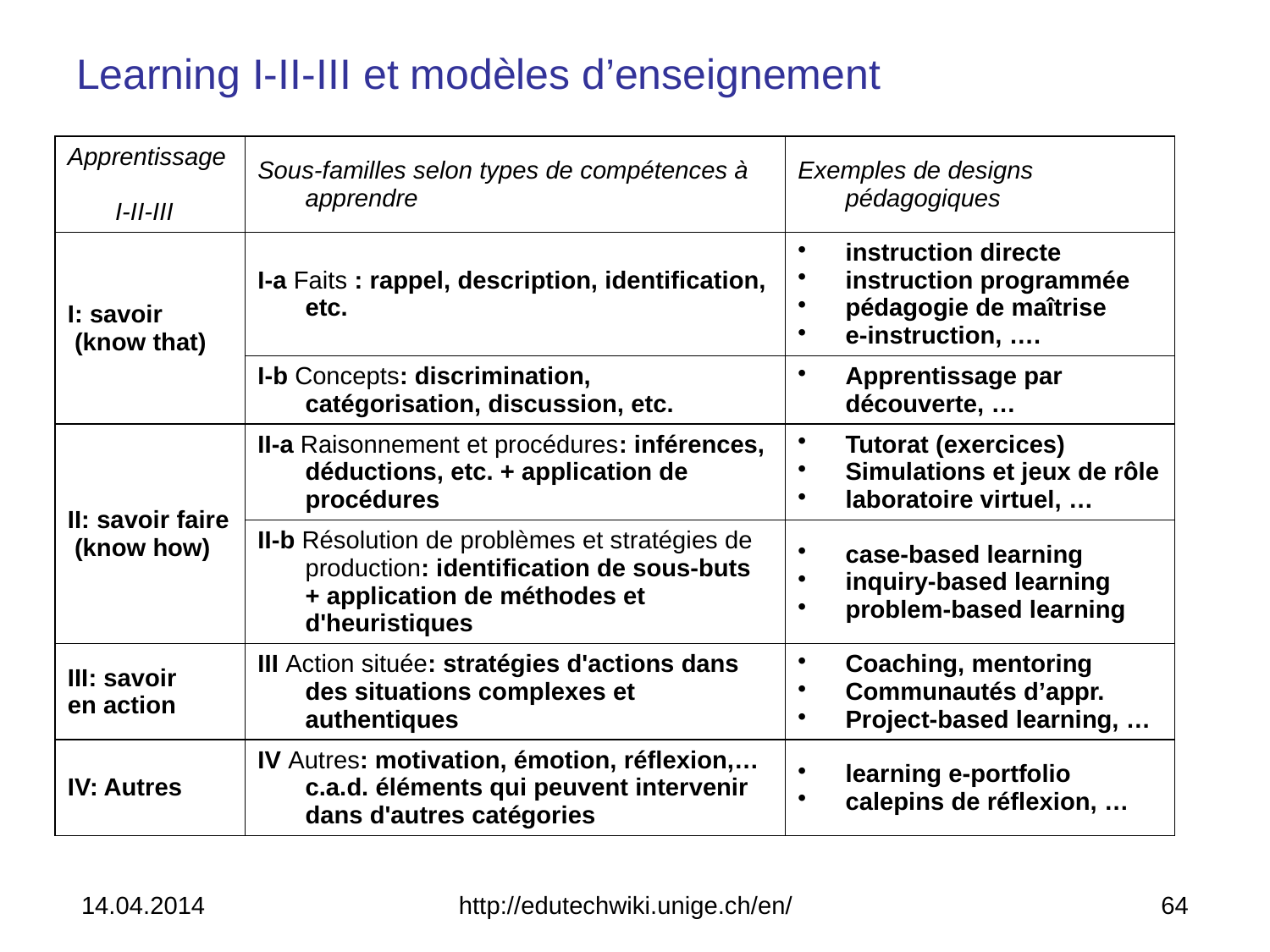

# Learning I-II-III et modèles d’enseignement
| Apprentissage I-II-III | Sous-familles selon types de compétences à apprendre | Exemples de designs pédagogiques |
| --- | --- | --- |
| I: savoir (know that) | I-a Faits : rappel, description, identification, etc. | instruction directe instruction programmée pédagogie de maîtrise e-instruction, …. |
|  | I-b Concepts: discrimination, catégorisation, discussion, etc. | Apprentissage par découverte, … |
| II: savoir faire (know how) | II-a Raisonnement et procédures: inférences, déductions, etc. + application de procédures | Tutorat (exercices) Simulations et jeux de rôle laboratoire virtuel, … |
|  | II-b Résolution de problèmes et stratégies de production: identification de sous-buts + application de méthodes et d'heuristiques | case-based learning inquiry-based learning problem-based learning |
| III: savoir en action | III Action située: stratégies d'actions dans des situations complexes et authentiques | Coaching, mentoring Communautés d’appr. Project-based learning, … |
| IV: Autres | IV Autres: motivation, émotion, réflexion,… c.a.d. éléments qui peuvent intervenir dans d'autres catégories | learning e-portfolio calepins de réflexion, … |
14.04.2014
http://edutechwiki.unige.ch/en/
64